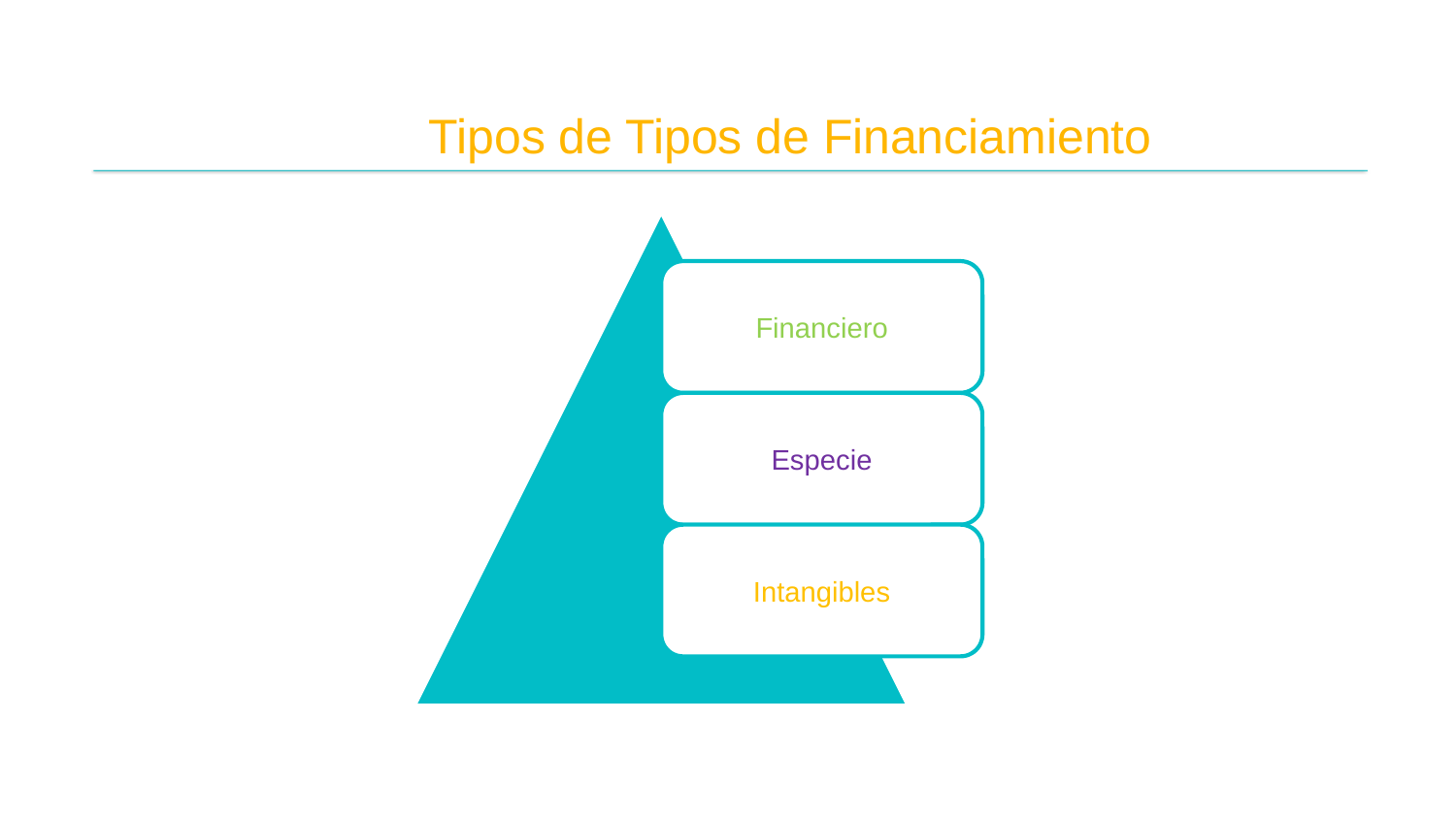

# Tipos de Tipos de Financiamiento
Financiero
Especie
Intangibles